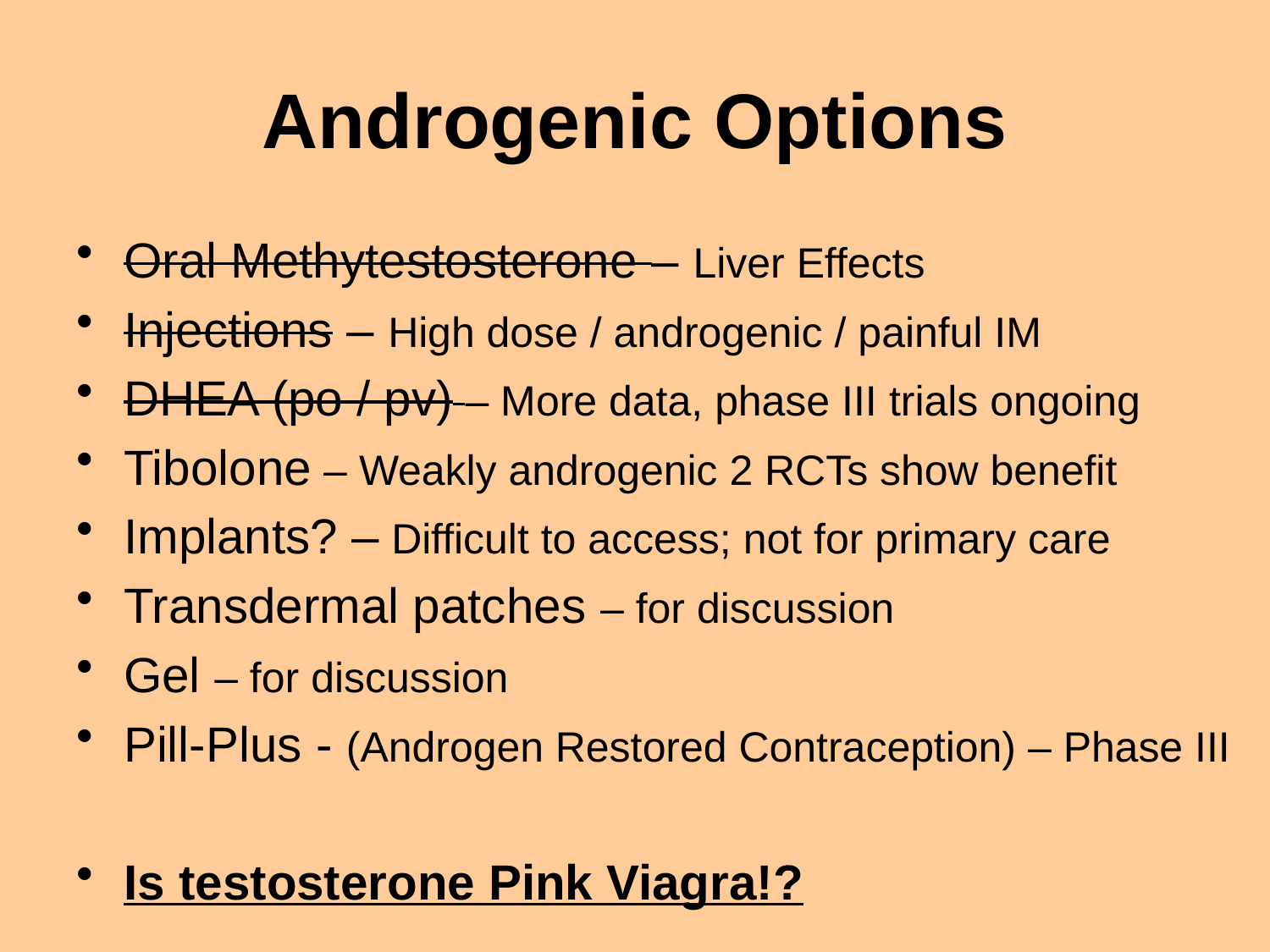

# Androgenic Options
Oral Methytestosterone – Liver Effects
Injections – High dose / androgenic / painful IM
DHEA (po / pv) – More data, phase III trials ongoing
Tibolone – Weakly androgenic 2 RCTs show benefit
Implants? – Difficult to access; not for primary care
Transdermal patches – for discussion
Gel – for discussion
Pill-Plus - (Androgen Restored Contraception) – Phase III

Is testosterone Pink Viagra!?